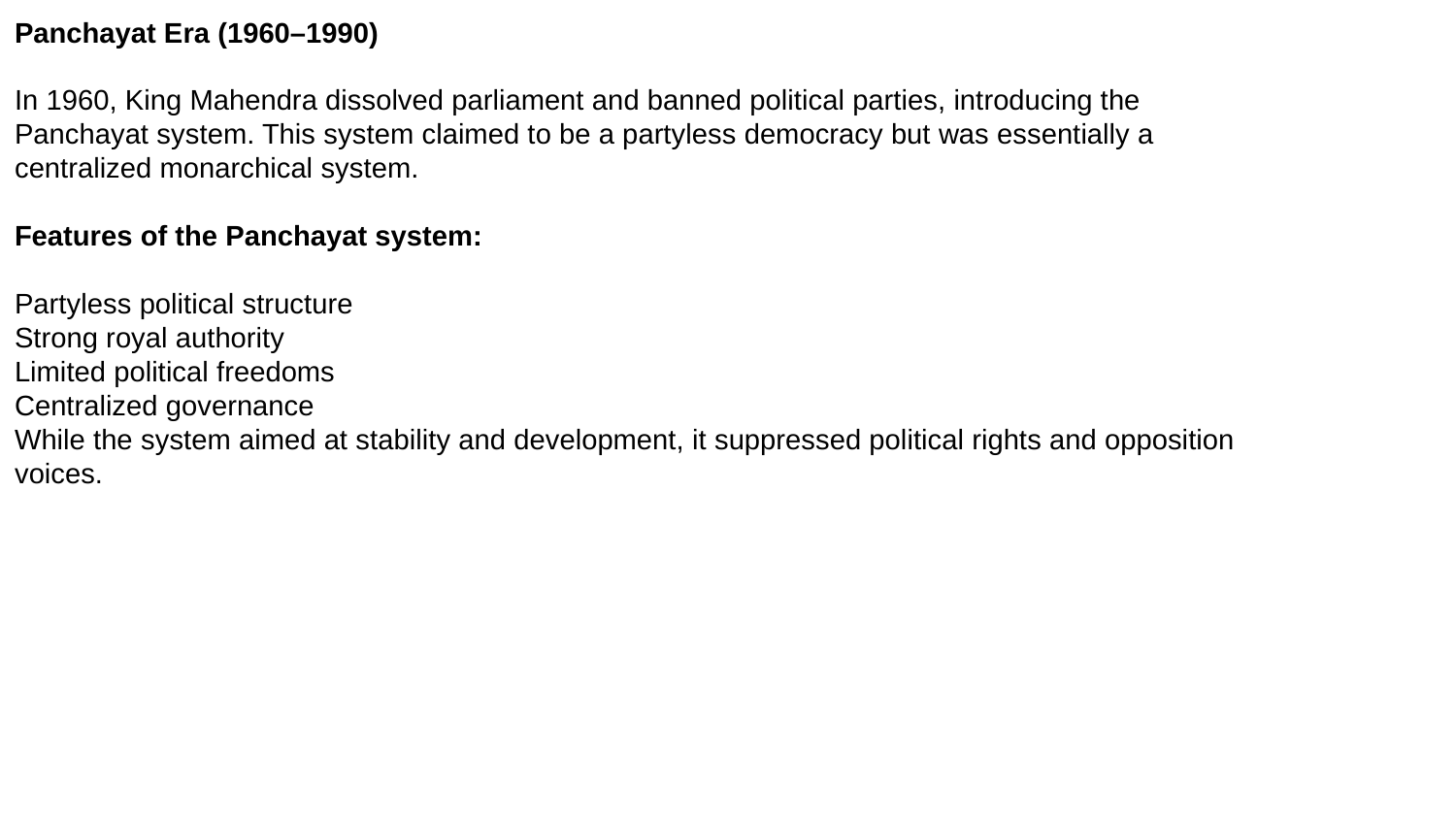

Panchayat Era (1960–1990)

In 1960, King Mahendra dissolved parliament and banned political parties, introducing the Panchayat system. This system claimed to be a partyless democracy but was essentially a centralized monarchical system.

Features of the Panchayat system:

Partyless political structure
Strong royal authority
Limited political freedoms
Centralized governance
While the system aimed at stability and development, it suppressed political rights and opposition voices.